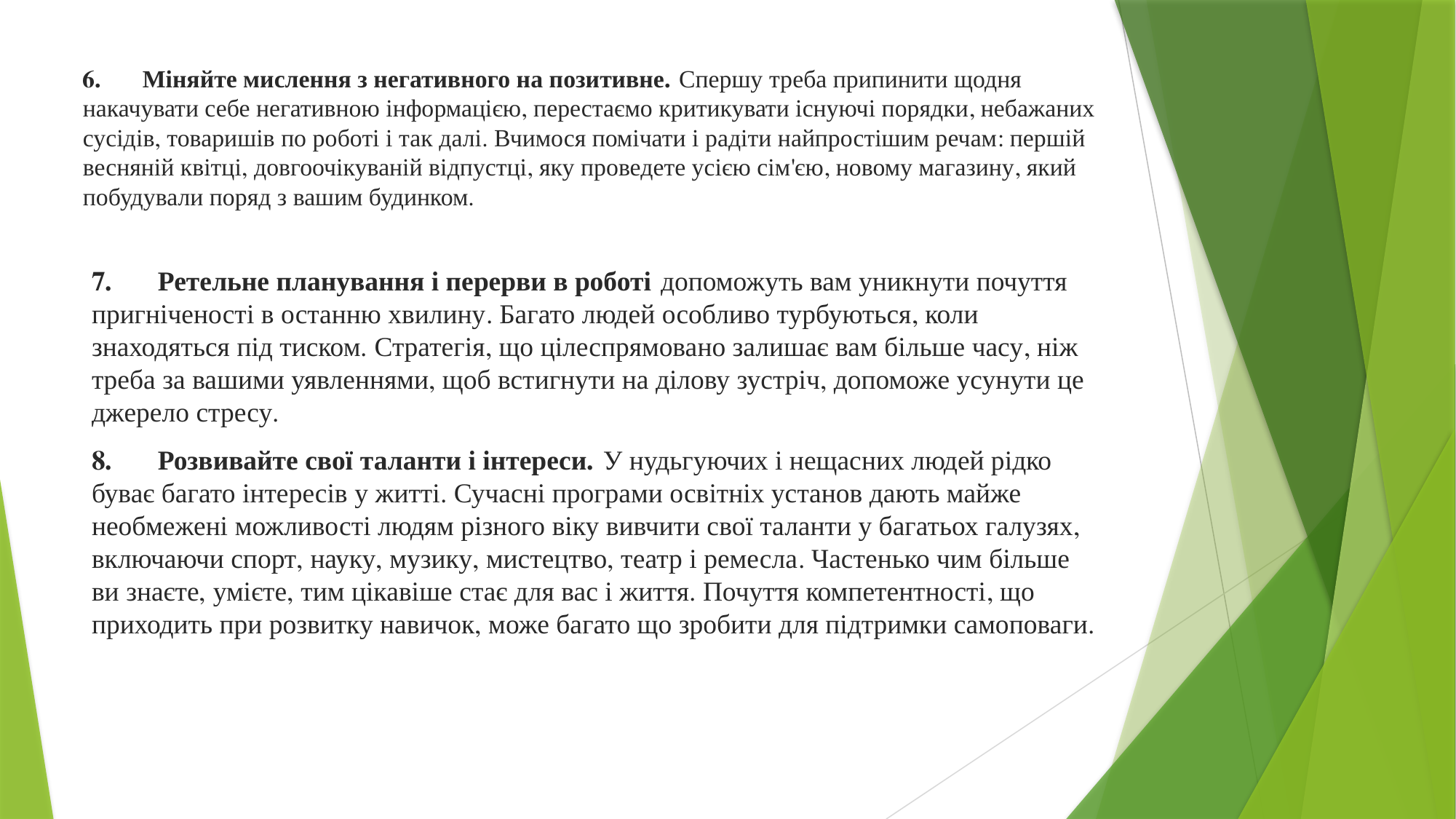

# 6.     Міняйте мислення з негативного на позитивне. Спершу треба припинити щодня накачувати себе негативною інформацією, перестаємо критикувати існуючі порядки, небажаних сусідів, товаришів по роботі і так далі. Вчимося помічати і радіти найпростішим речам: першій весняній квітці, довгоочікуваній відпустці, яку проведете усією сім'єю, новому магазину, який побудували поряд з вашим будинком.
7.     Ретельне планування і перерви в роботі допоможуть вам уникнути почуття пригніченості в останню хвилину. Багато людей особливо турбуються, коли знаходяться під тиском. Стратегія, що цілеспрямовано залишає вам більше часу, ніж треба за вашими уявленнями, щоб встигнути на ділову зустріч, допоможе усунути це джерело стресу.
8.     Розвивайте свої таланти і інтереси. У нудьгуючих і нещасних людей рідко буває багато інтересів у житті. Сучасні програми освітніх установ дають майже необмежені можливості людям різного віку вивчити свої таланти у багатьох галузях, включаючи спорт, науку, музику, мистецтво, театр і ремесла. Частенько чим більше ви знаєте, умієте, тим цікавіше стає для вас і життя. Почуття компетентності, що приходить при розвитку навичок, може багато що зробити для підтримки самоповаги.